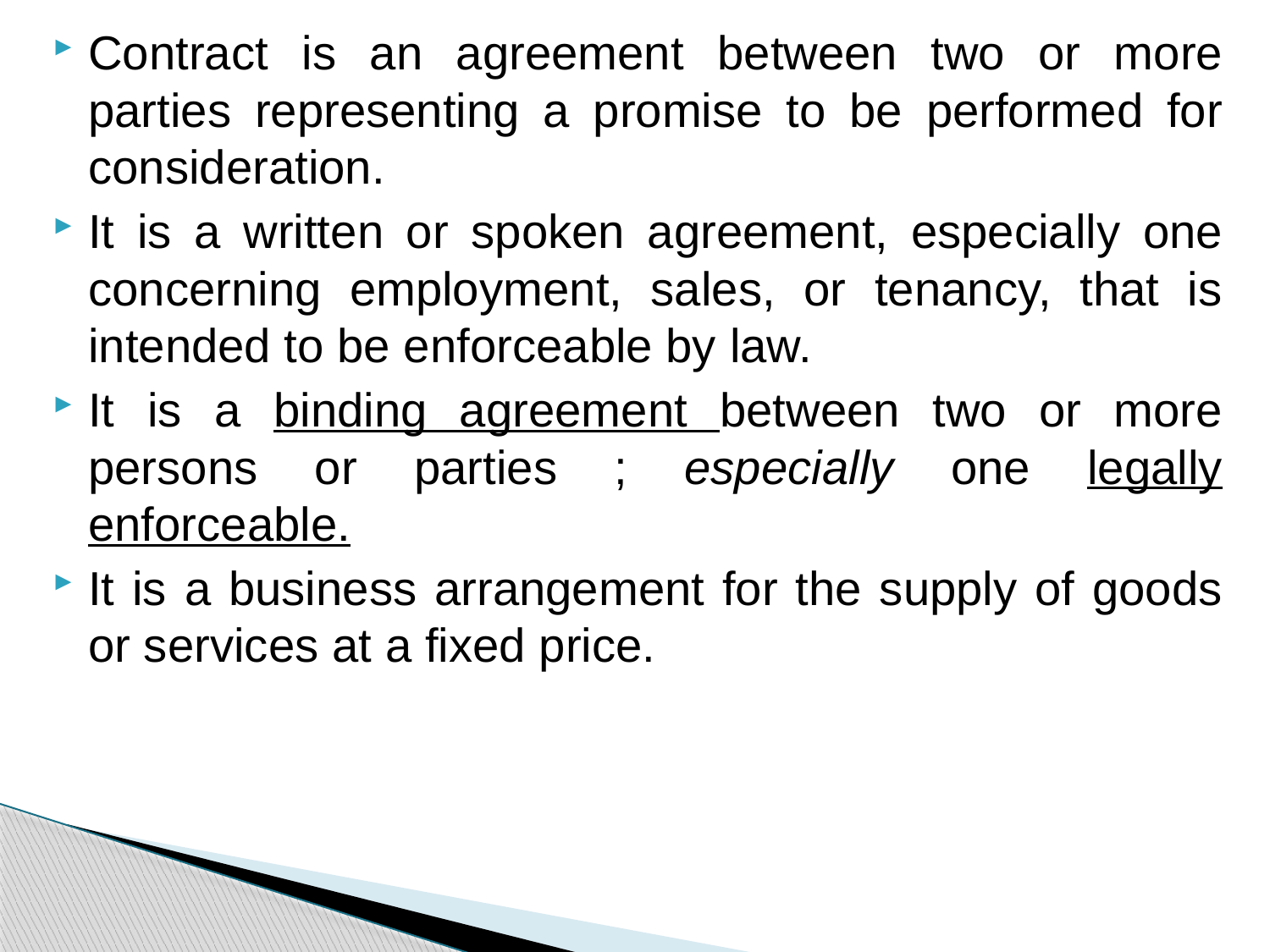

Contract is an agreement between two or more parties representing a promise to be performed for consideration.
It is a written or spoken agreement, especially one concerning employment, sales, or tenancy, that is intended to be enforceable by law.
It is a binding agreement between two or more persons or parties ; especially one legally enforceable.
It is a business arrangement for the supply of goods or services at a fixed price.